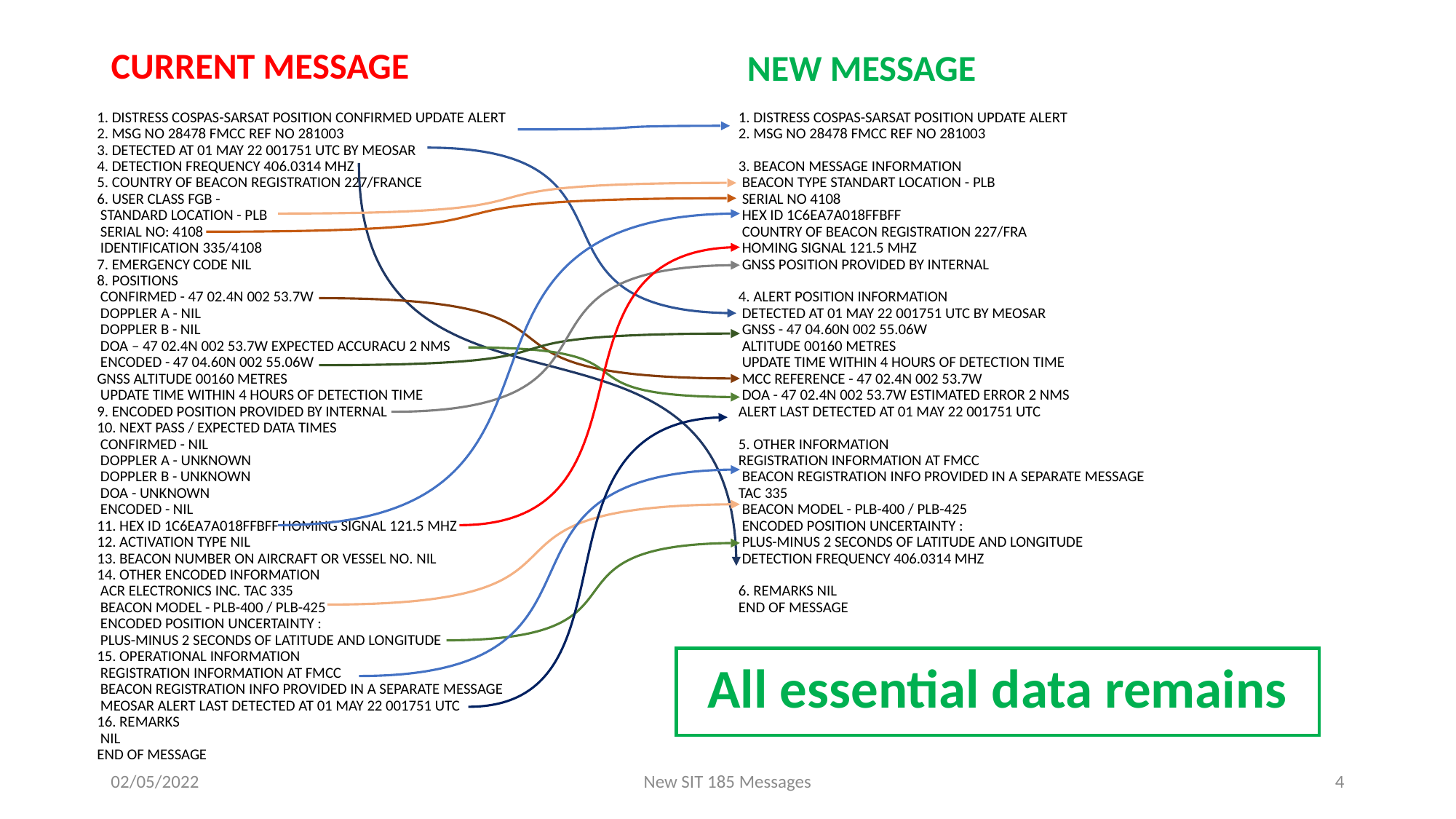

CURRENT MESSAGE
NEW MESSAGE
1. DISTRESS COSPAS-SARSAT POSITION CONFIRMED UPDATE ALERT
2. MSG NO 28478 FMCC REF NO 281003
3. DETECTED AT 01 MAY 22 001751 UTC BY MEOSAR
4. DETECTION FREQUENCY 406.0314 MHZ
5. COUNTRY OF BEACON REGISTRATION 227/FRANCE
6. USER CLASS FGB -
 STANDARD LOCATION - PLB
 SERIAL NO: 4108
 IDENTIFICATION 335/4108
7. EMERGENCY CODE NIL
8. POSITIONS
 CONFIRMED - 47 02.4N 002 53.7W
 DOPPLER A - NIL
 DOPPLER B - NIL
 DOA – 47 02.4N 002 53.7W EXPECTED ACCURACU 2 NMS
 ENCODED - 47 04.60N 002 55.06W
GNSS ALTITUDE 00160 METRES
 UPDATE TIME WITHIN 4 HOURS OF DETECTION TIME
9. ENCODED POSITION PROVIDED BY INTERNAL
10. NEXT PASS / EXPECTED DATA TIMES
 CONFIRMED - NIL
 DOPPLER A - UNKNOWN
 DOPPLER B - UNKNOWN
 DOA - UNKNOWN
 ENCODED - NIL
11. HEX ID 1C6EA7A018FFBFF HOMING SIGNAL 121.5 MHZ
12. ACTIVATION TYPE NIL
13. BEACON NUMBER ON AIRCRAFT OR VESSEL NO. NIL
14. OTHER ENCODED INFORMATION
 ACR ELECTRONICS INC. TAC 335
 BEACON MODEL - PLB-400 / PLB-425
 ENCODED POSITION UNCERTAINTY :
 PLUS-MINUS 2 SECONDS OF LATITUDE AND LONGITUDE
15. OPERATIONAL INFORMATION
 REGISTRATION INFORMATION AT FMCC
 BEACON REGISTRATION INFO PROVIDED IN A SEPARATE MESSAGE
 MEOSAR ALERT LAST DETECTED AT 01 MAY 22 001751 UTC
16. REMARKS
 NIL
END OF MESSAGE
1. DISTRESS COSPAS-SARSAT POSITION UPDATE ALERT
2. MSG NO 28478 FMCC REF NO 281003

3. BEACON MESSAGE INFORMATION
 BEACON TYPE STANDART LOCATION - PLB
 SERIAL NO 4108
 HEX ID 1C6EA7A018FFBFF
 COUNTRY OF BEACON REGISTRATION 227/FRA
 HOMING SIGNAL 121.5 MHZ
 GNSS POSITION PROVIDED BY INTERNAL

4. ALERT POSITION INFORMATION
 DETECTED AT 01 MAY 22 001751 UTC BY MEOSAR
 GNSS - 47 04.60N 002 55.06W
 ALTITUDE 00160 METRES
 UPDATE TIME WITHIN 4 HOURS OF DETECTION TIME
 MCC REFERENCE - 47 02.4N 002 53.7W
 DOA - 47 02.4N 002 53.7W ESTIMATED ERROR 2 NMS
ALERT LAST DETECTED AT 01 MAY 22 001751 UTC

5. OTHER INFORMATION
REGISTRATION INFORMATION AT FMCC
 BEACON REGISTRATION INFO PROVIDED IN A SEPARATE MESSAGE
TAC 335
 BEACON MODEL - PLB-400 / PLB-425
 ENCODED POSITION UNCERTAINTY :
 PLUS-MINUS 2 SECONDS OF LATITUDE AND LONGITUDE
 DETECTION FREQUENCY 406.0314 MHZ

6. REMARKS NIL
END OF MESSAGE

All essential data remains
02/05/2022
New SIT 185 Messages
4